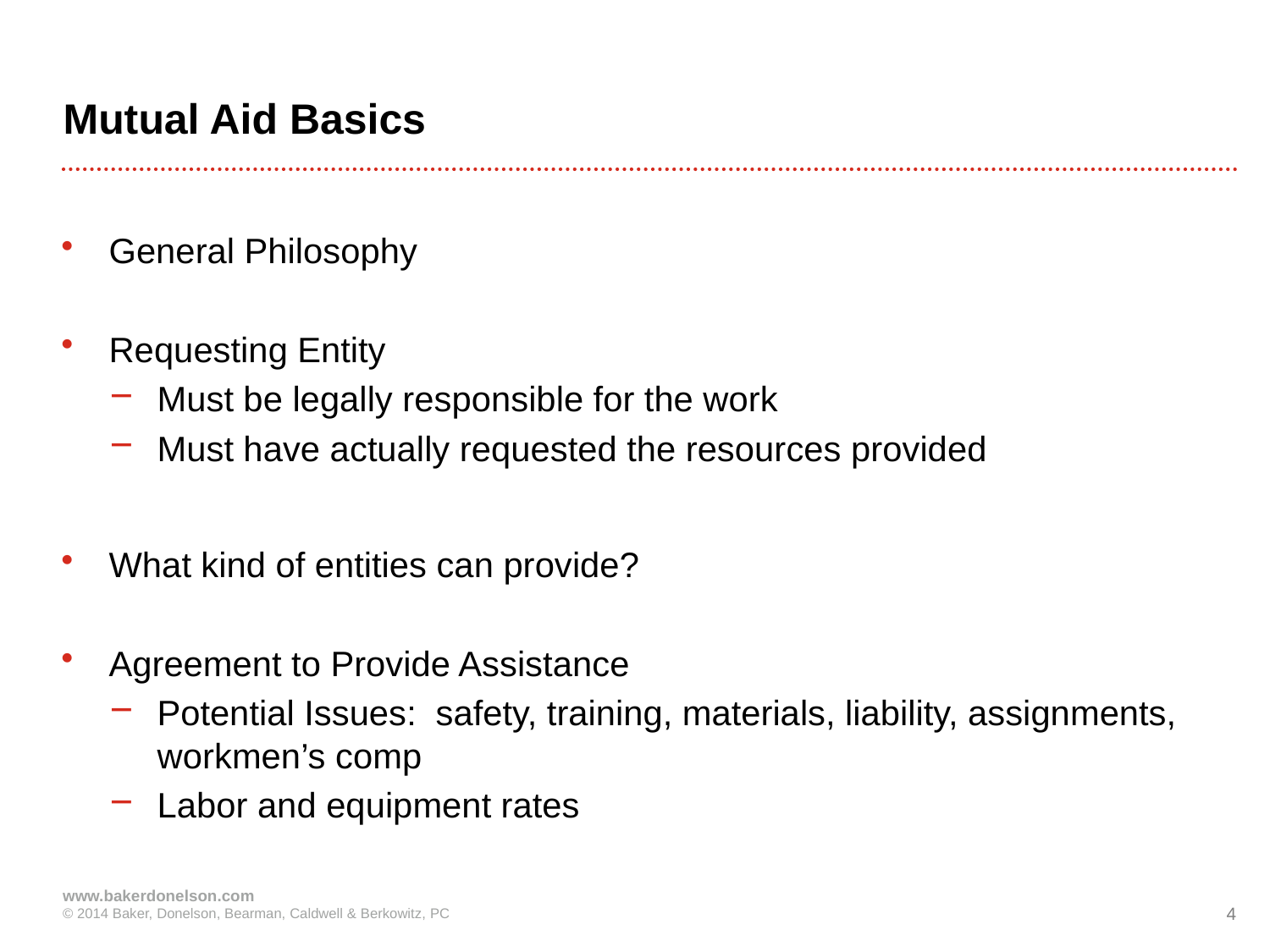

# Mutual Aid Basics
General Philosophy

Requesting Entity
Must be legally responsible for the work
Must have actually requested the resources provided

What kind of entities can provide?

Agreement to Provide Assistance
Potential Issues:  safety, training, materials, liability, assignments, workmen’s comp
Labor and equipment rates